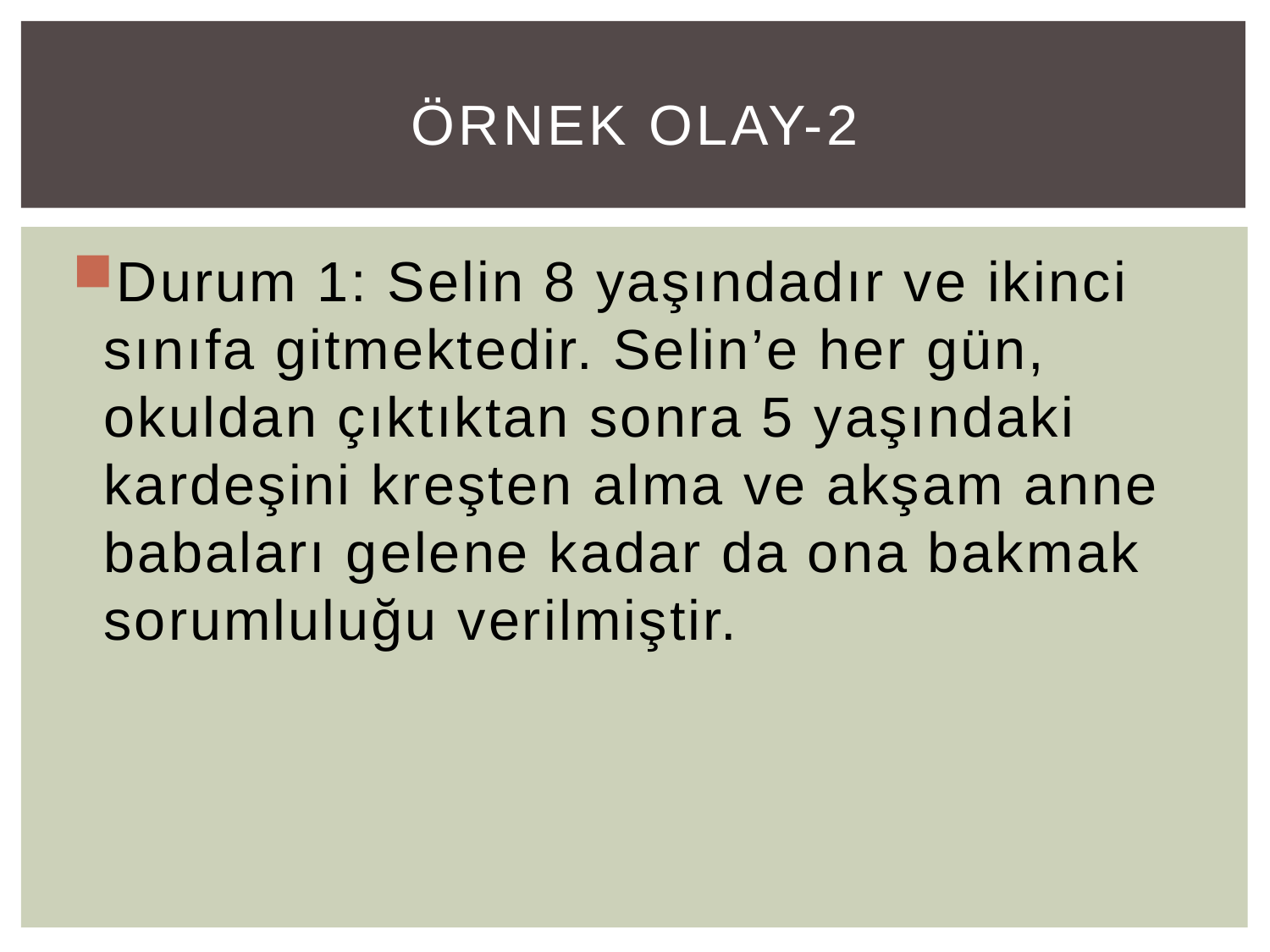

# ÖRNEK OLAY-2
Durum 1: Selin 8 yaşındadır ve ikinci sınıfa gitmektedir. Selin’e her gün, okuldan çıktıktan sonra 5 yaşındaki kardeşini kreşten alma ve akşam anne babaları gelene kadar da ona bakmak sorumluluğu verilmiştir.